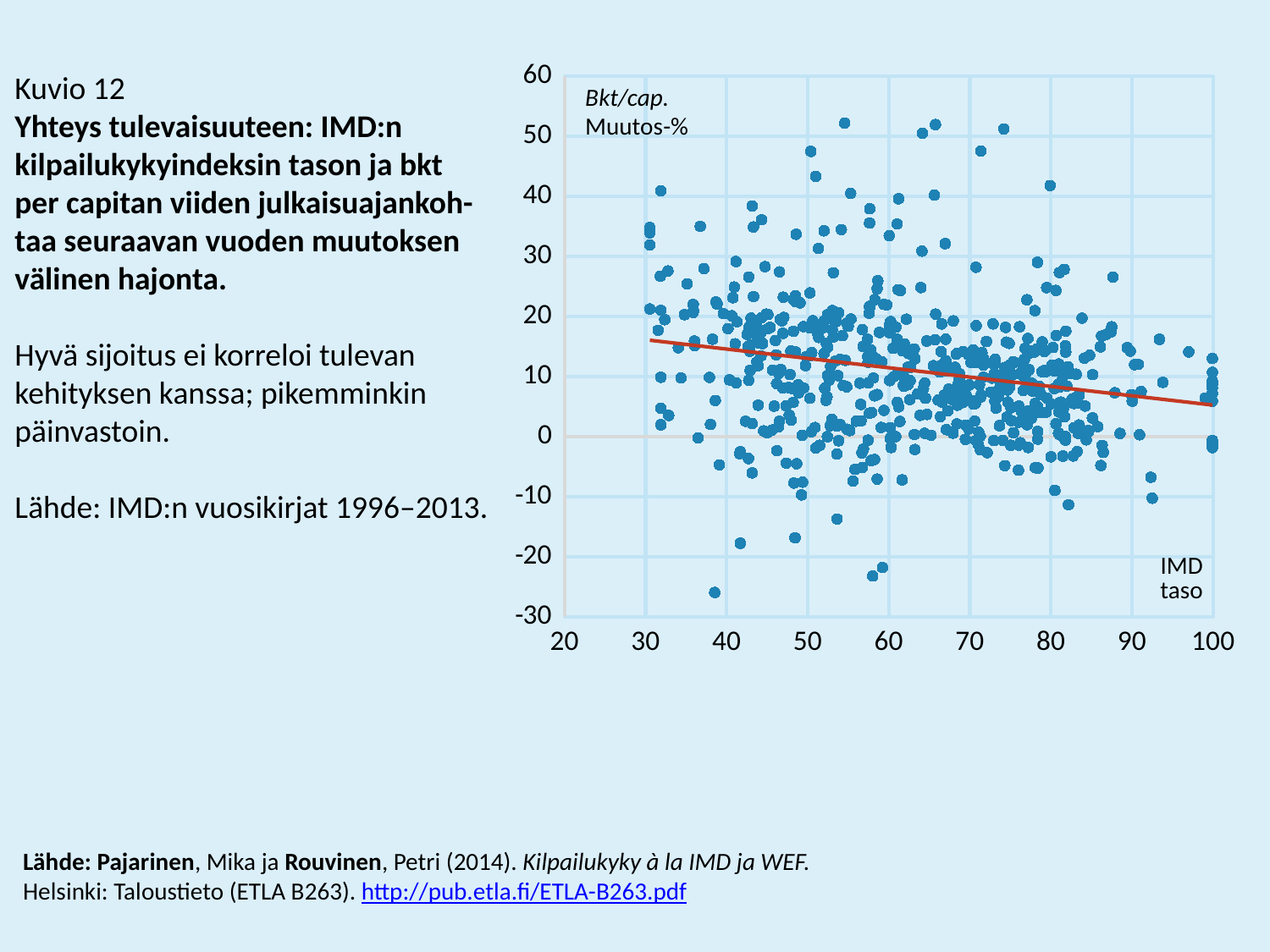

### Chart

| Category | GDP per capita constant LCU, Lead 5 yrs. |
|---|---|
Kuvio 12
Yhteys tulevaisuuteen: IMD:n kilpailukykyindeksin tason ja bkt per capitan viiden julkaisuajankoh- taa seuraavan vuoden muutoksen välinen hajonta.

Hyvä sijoitus ei korreloi tulevan kehityksen kanssa; pikemminkin päinvastoin.

Lähde: IMD:n vuosikirjat 1996–2013.
Bkt/cap.
Muutos-%
IMD
taso
Lähde: Pajarinen, Mika ja Rouvinen, Petri (2014). Kilpailukyky à la IMD ja WEF.
Helsinki: Taloustieto (ETLA B263). http://pub.etla.fi/ETLA-B263.pdf